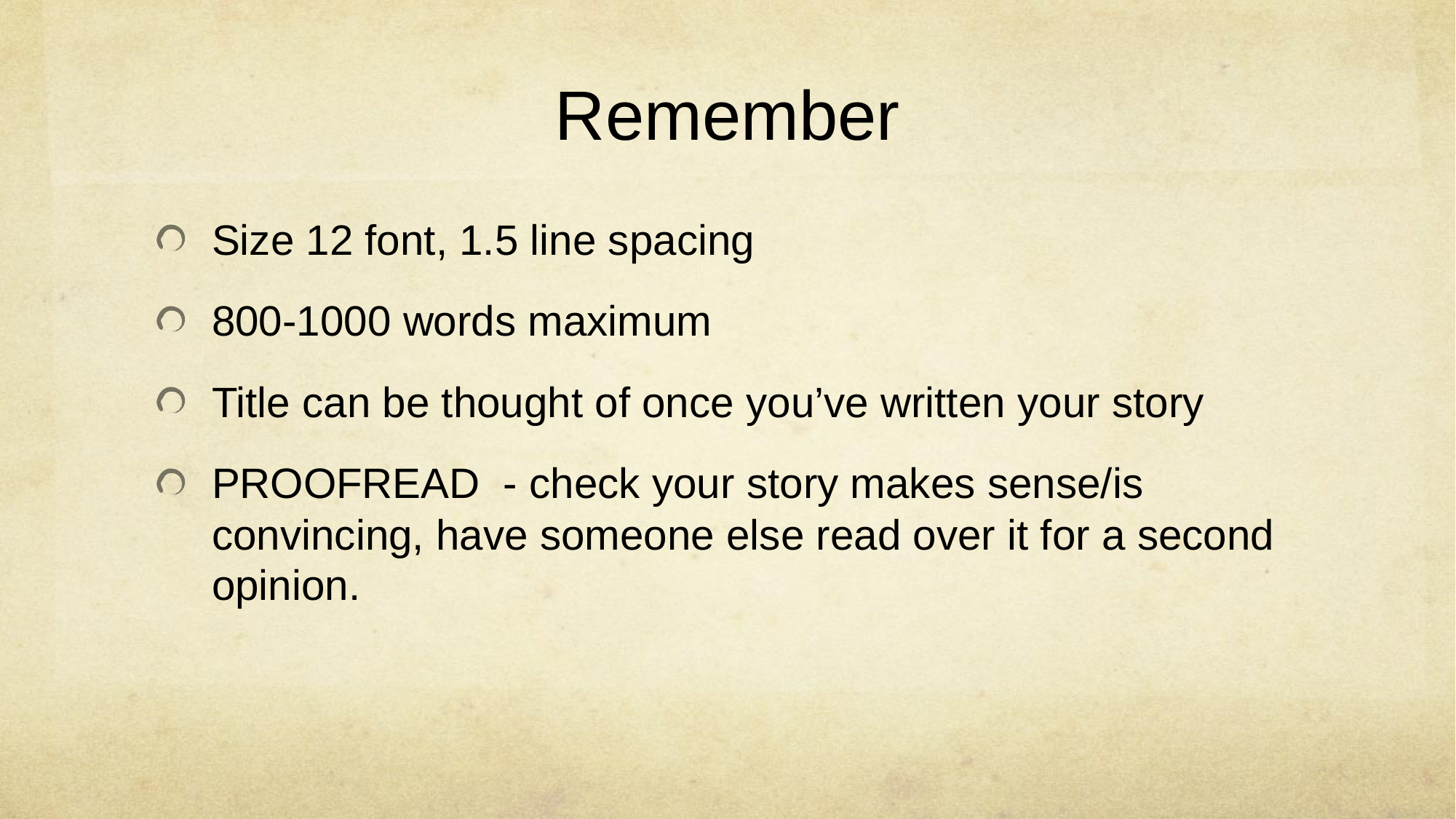

# Remember
Size 12 font, 1.5 line spacing
800-1000 words maximum
Title can be thought of once you’ve written your story
PROOFREAD  - check your story makes sense/is convincing, have someone else read over it for a second opinion.